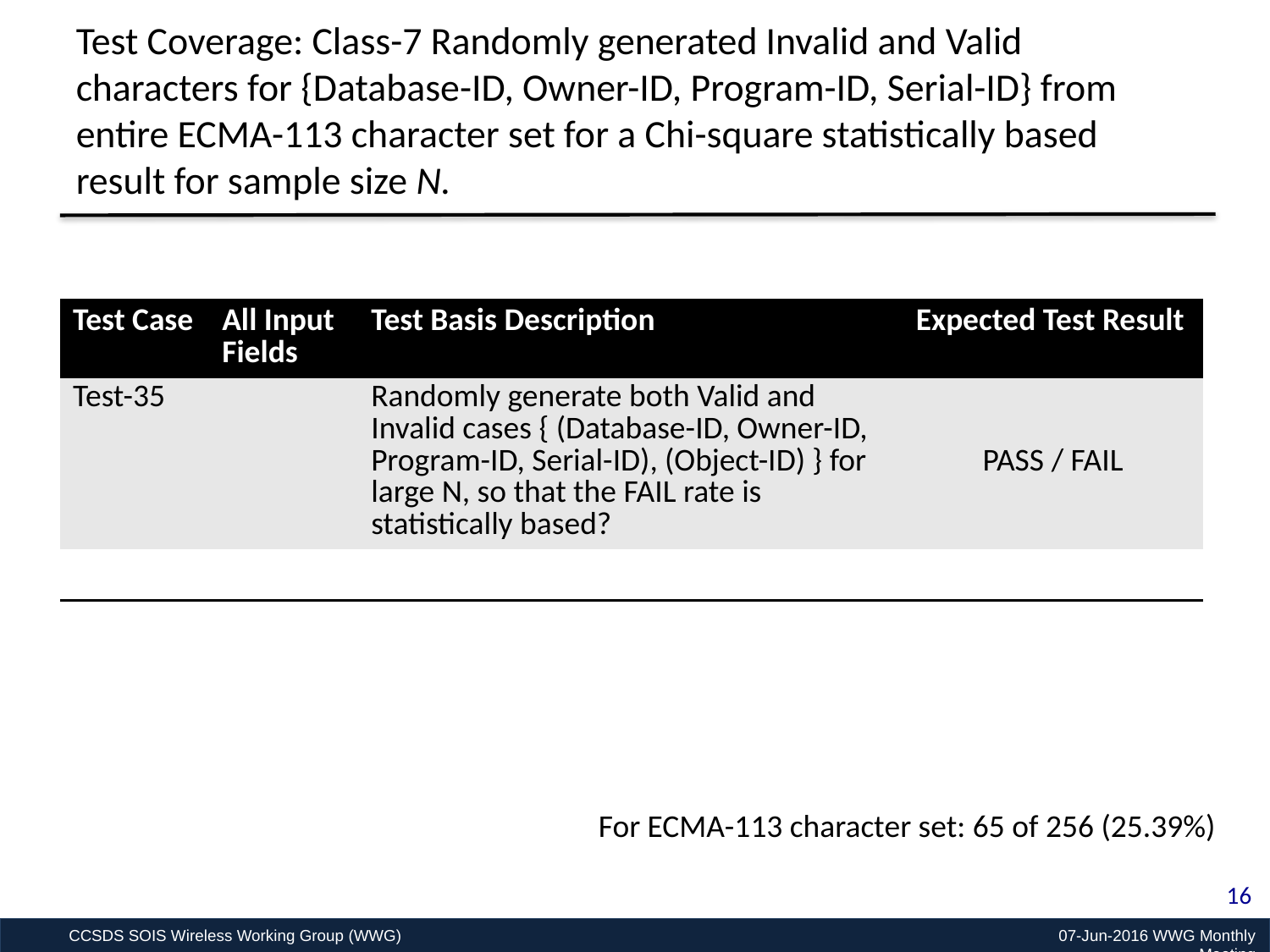

# Test Coverage: Class-7 Randomly generated Invalid and Valid characters for {Database-ID, Owner-ID, Program-ID, Serial-ID} from entire ECMA-113 character set for a Chi-square statistically based result for sample size N.
| Test Case | All Input Fields | Test Basis Description | Expected Test Result |
| --- | --- | --- | --- |
| Test-35 |  | Randomly generate both Valid and Invalid cases { (Database-ID, Owner-ID, Program-ID, Serial-ID), (Object-ID) } for large N, so that the FAIL rate is statistically based? | PASS / FAIL |
|  |  |  |  |
For ECMA-113 character set: 65 of 256 (25.39%)